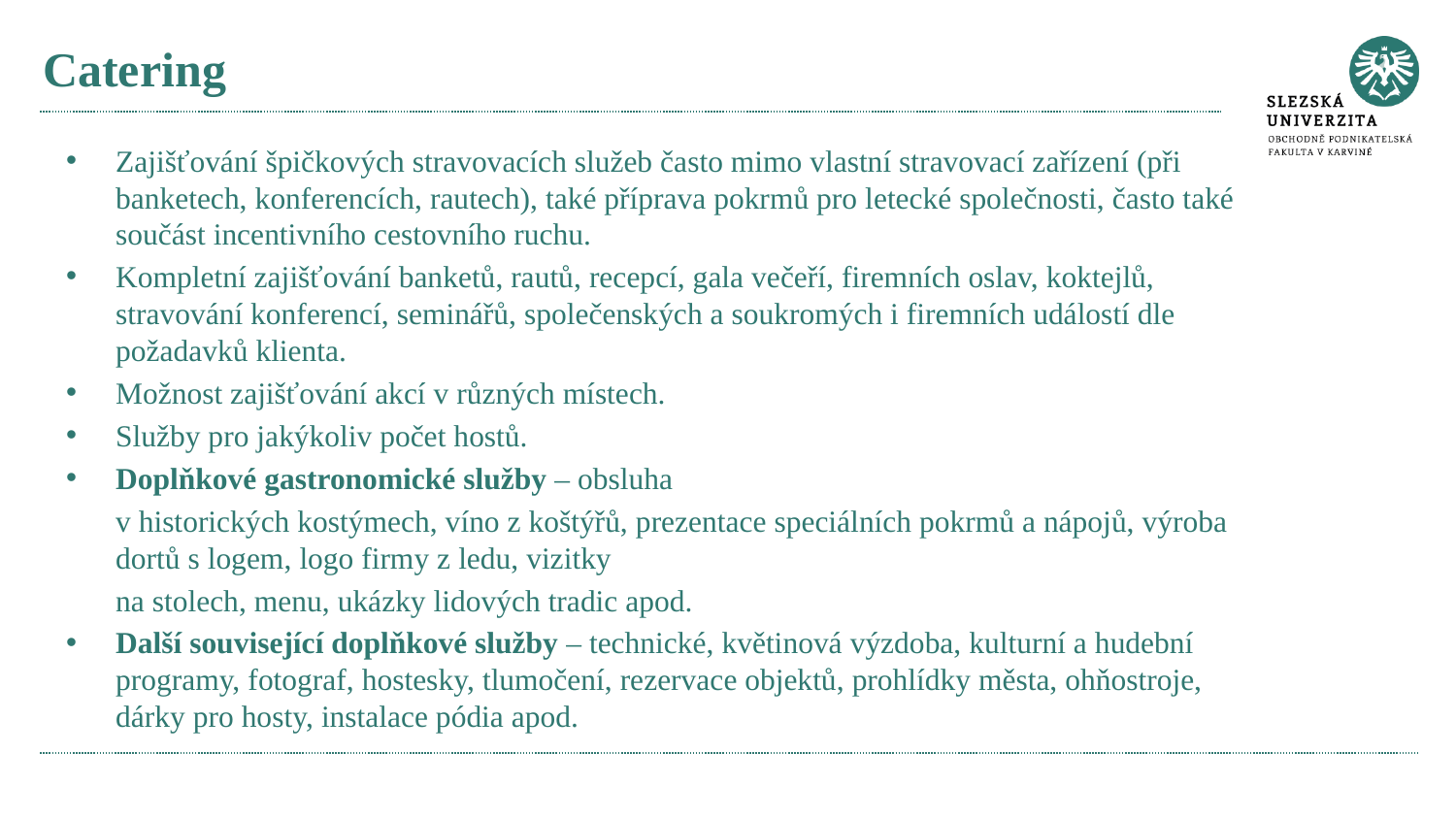

# Catering
Zajišťování špičkových stravovacích služeb často mimo vlastní stravovací zařízení (při banketech, konferencích, rautech), také příprava pokrmů pro letecké společnosti, často také součást incentivního cestovního ruchu.
Kompletní zajišťování banketů, rautů, recepcí, gala večeří, firemních oslav, koktejlů, stravování konferencí, seminářů, společenských a soukromých i firemních událostí dle požadavků klienta.
Možnost zajišťování akcí v různých místech.
Služby pro jakýkoliv počet hostů.
Doplňkové gastronomické služby – obsluha
	v historických kostýmech, víno z koštýřů, prezentace speciálních pokrmů a nápojů, výroba dortů s logem, logo firmy z ledu, vizitky
	na stolech, menu, ukázky lidových tradic apod.
Další související doplňkové služby – technické, květinová výzdoba, kulturní a hudební programy, fotograf, hostesky, tlumočení, rezervace objektů, prohlídky města, ohňostroje, dárky pro hosty, instalace pódia apod.